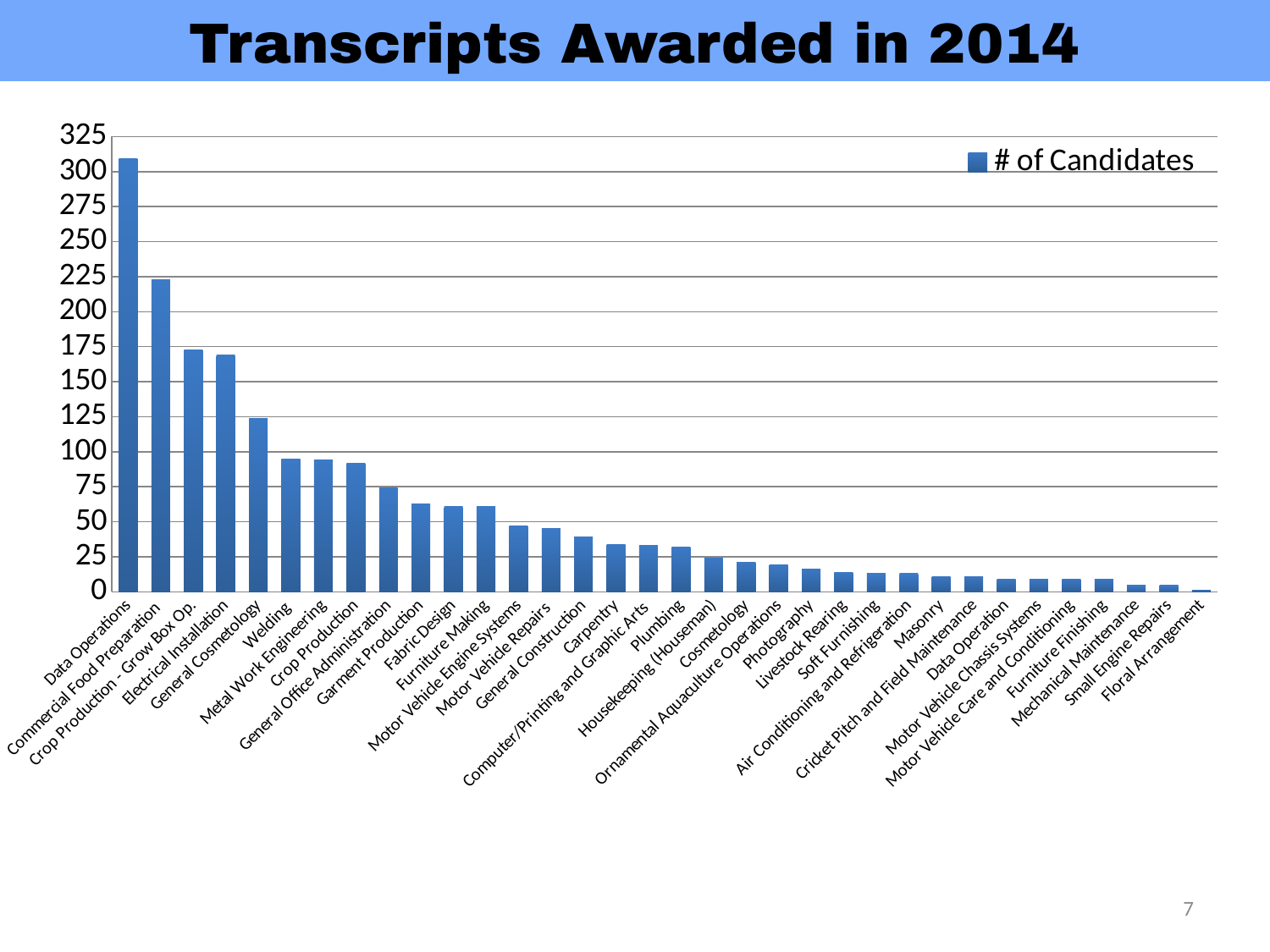

Transcripts Awarded in 2014

### Chart

| Category | # of Candidates |
|---|---|
| Data Operations | 309.0 |
| Commercial Food Preparation  | 223.0 |
| Crop Production - Grow Box Op. | 173.0 |
| Electrical Installation | 169.0 |
| General Cosmetology | 124.0 |
| Welding  | 95.0 |
| Metal Work Engineering | 94.0 |
| Crop Production | 92.0 |
| General Office Administration | 74.0 |
| Garment Production | 63.0 |
| Fabric Design | 61.0 |
| Furniture Making | 61.0 |
| Motor Vehicle Engine Systems | 47.0 |
| Motor Vehicle Repairs  | 45.0 |
| General Construction | 39.0 |
| Carpentry | 34.0 |
| Computer/Printing and Graphic Arts  | 33.0 |
| Plumbing | 32.0 |
| Housekeeping (Houseman) | 24.0 |
| Cosmetology | 21.0 |
| Ornamental Aquaculture Operations | 19.0 |
| Photography | 16.0 |
| Livestock Rearing | 14.0 |
| Soft Furnishing | 13.0 |
| Air Conditioning and Refrigeration | 13.0 |
| Masonry | 11.0 |
| Cricket Pitch and Field Maintenance | 11.0 |
| Data Operation | 9.0 |
| Motor Vehicle Chassis Systems | 9.0 |
| Motor Vehicle Care and Conditioning | 9.0 |
| Furniture Finishing | 9.0 |
| Mechanical Maintenance | 5.0 |
| Small Engine Repairs | 5.0 |
| Floral Arrangement | 1.0 |
7